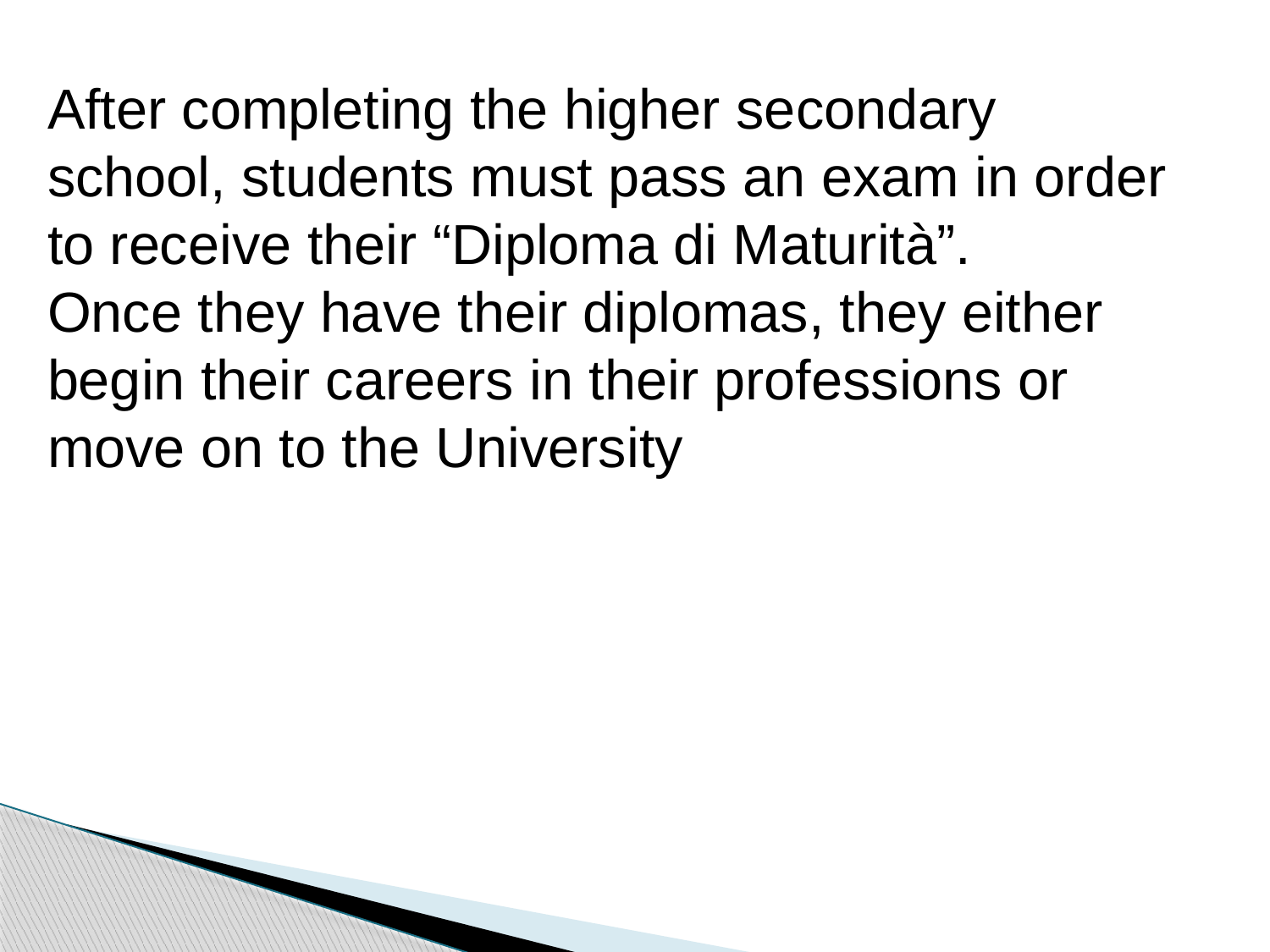

After completing the higher secondary school, students must pass an exam in order to receive their “Diploma di Maturità”.
Once they have their diplomas, they either begin their careers in their professions or move on to the University